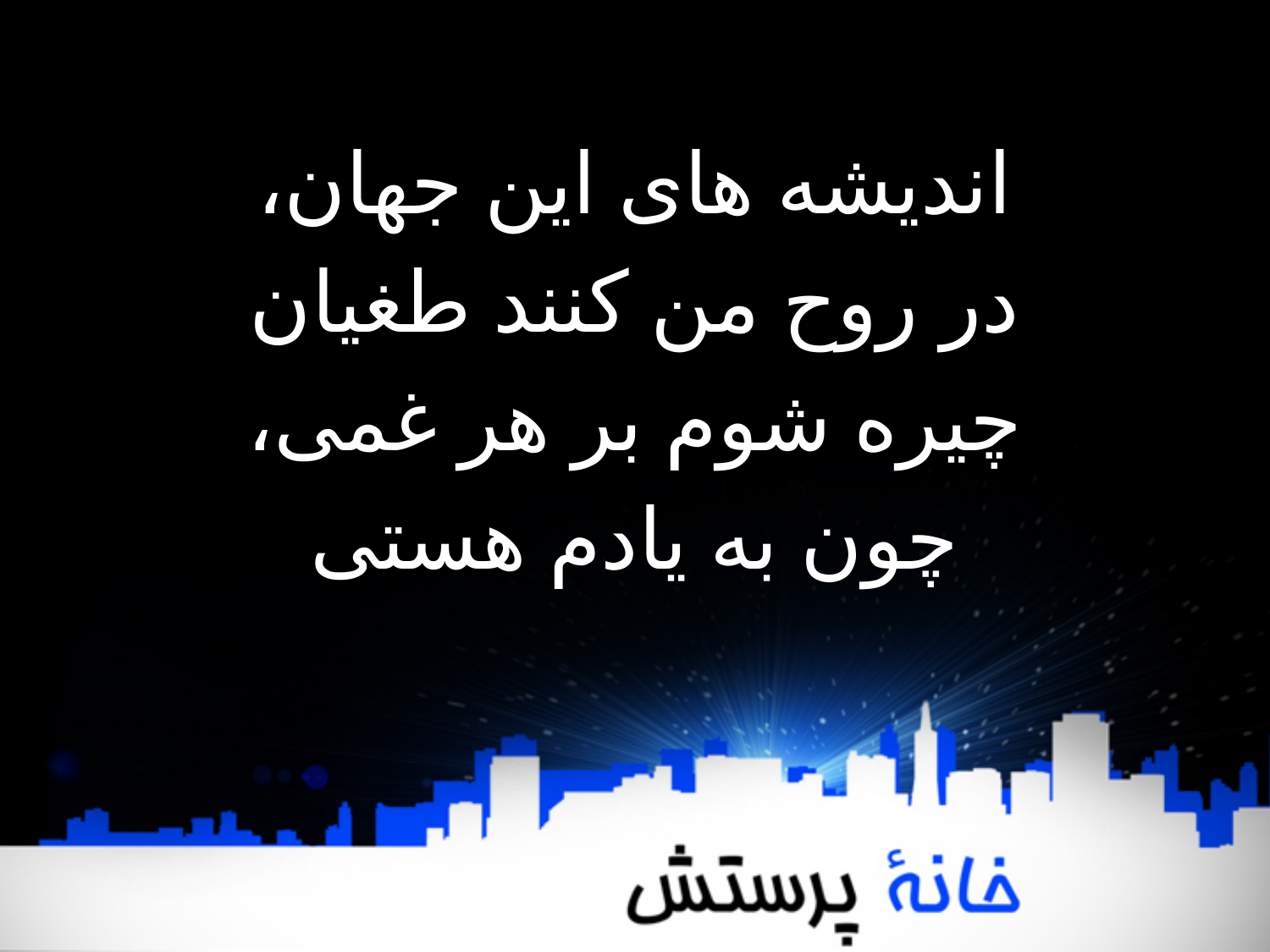

اندیشه های این جهان،
در روح من کنند طغیان
چیره شوم بر هر غمی،
چون به یادم هستی